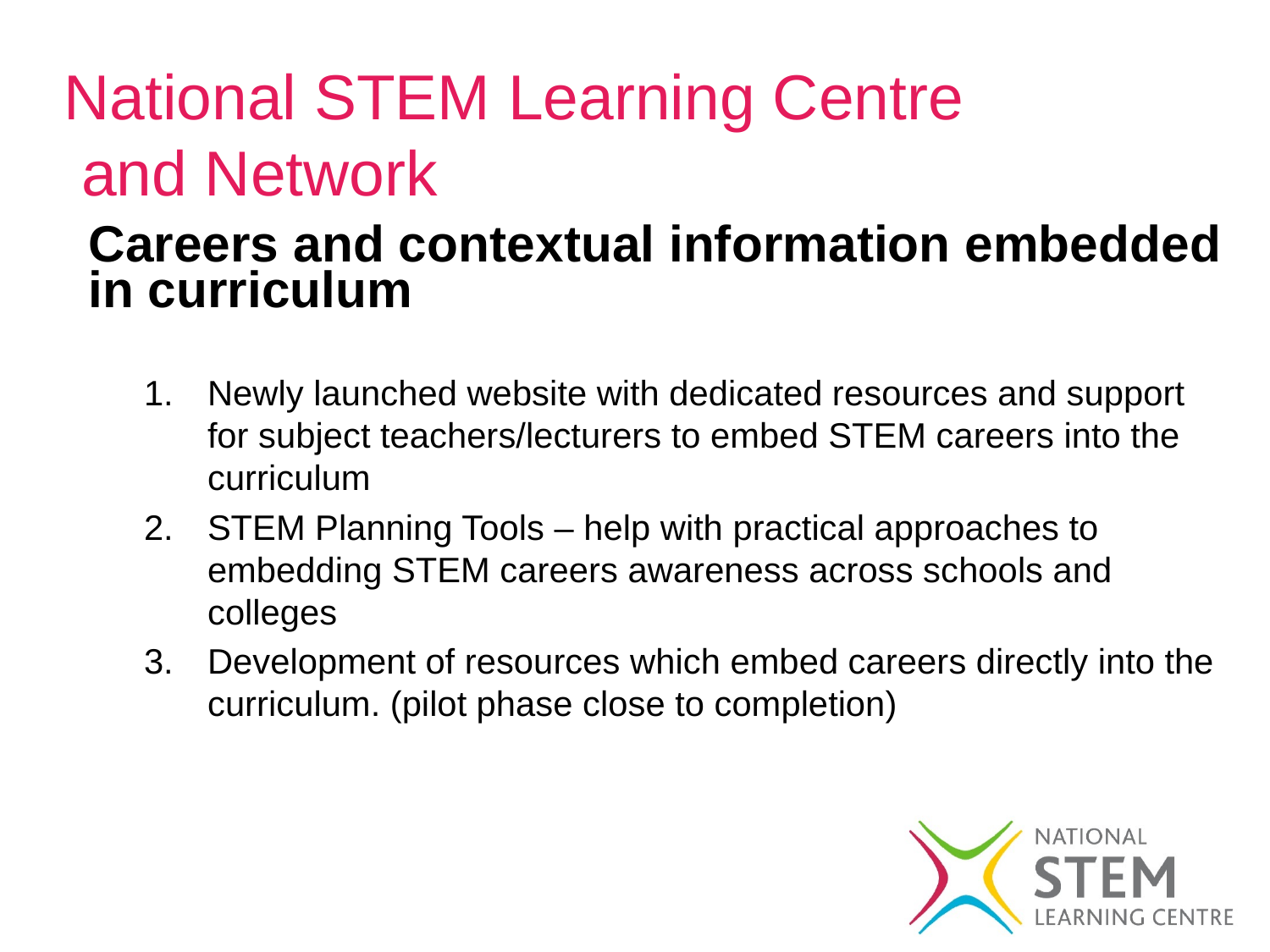

National STEM Learning Centre
 and Network
Careers and contextual information embedded in curriculum

Newly launched website with dedicated resources and support for subject teachers/lecturers to embed STEM careers into the curriculum
STEM Planning Tools – help with practical approaches to embedding STEM careers awareness across schools and colleges
Development of resources which embed careers directly into the curriculum. (pilot phase close to completion)